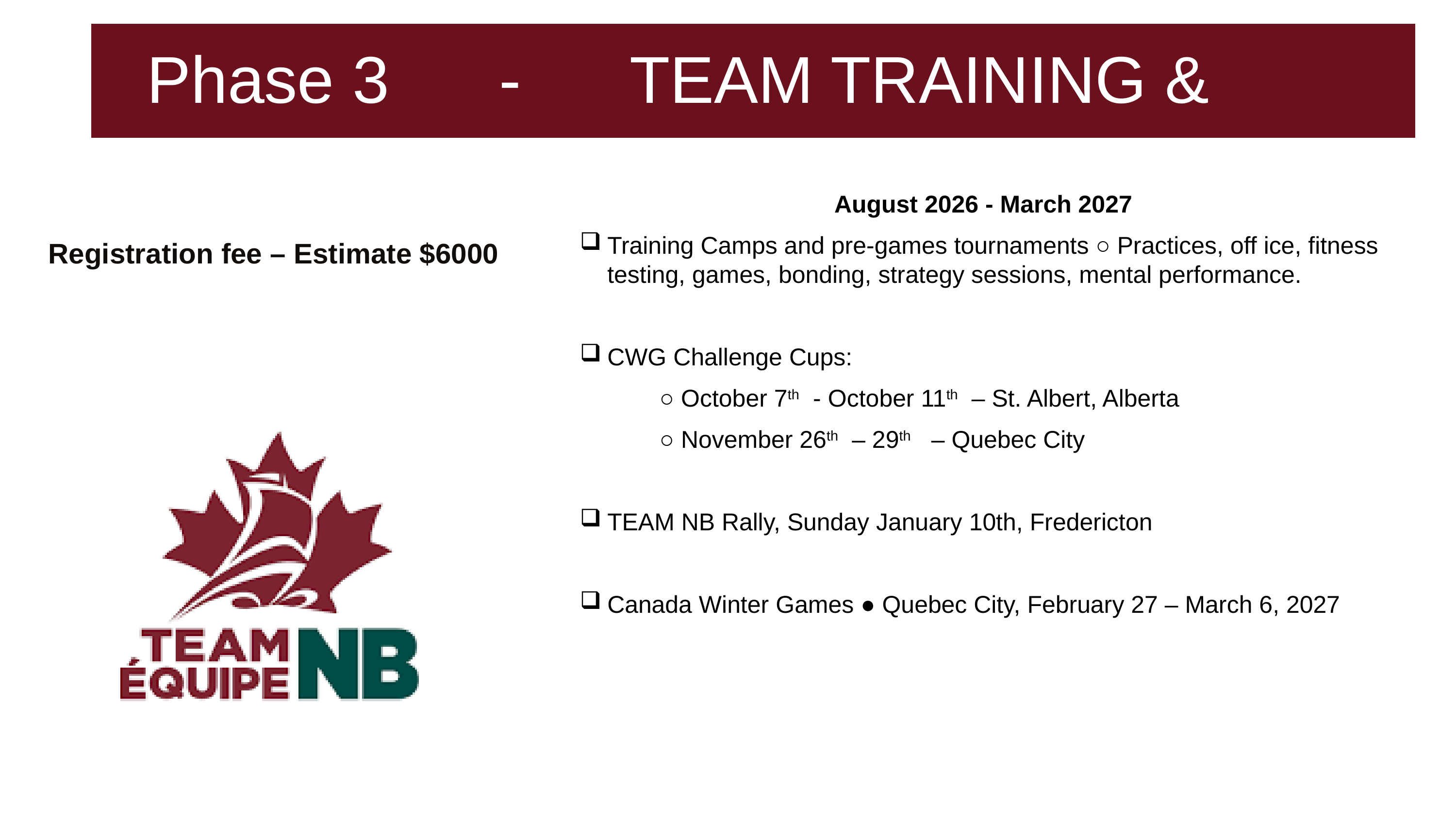

Phase 3      -      TEAM TRAINING & COMPETITION

August 2026 - March 2027
Training Camps and pre-games tournaments ○ Practices, off ice, fitness testing, games, bonding, strategy sessions, mental performance.

CWG Challenge Cups:
	 ○ October 7th  - October 11th  – St. Albert, Alberta
	 ○ November 26th  – 29th   – Quebec City

TEAM NB Rally, Sunday January 10th, Fredericton

Canada Winter Games ● Quebec City, February 27 – March 6, 2027

Registration fee – Estimate $6000